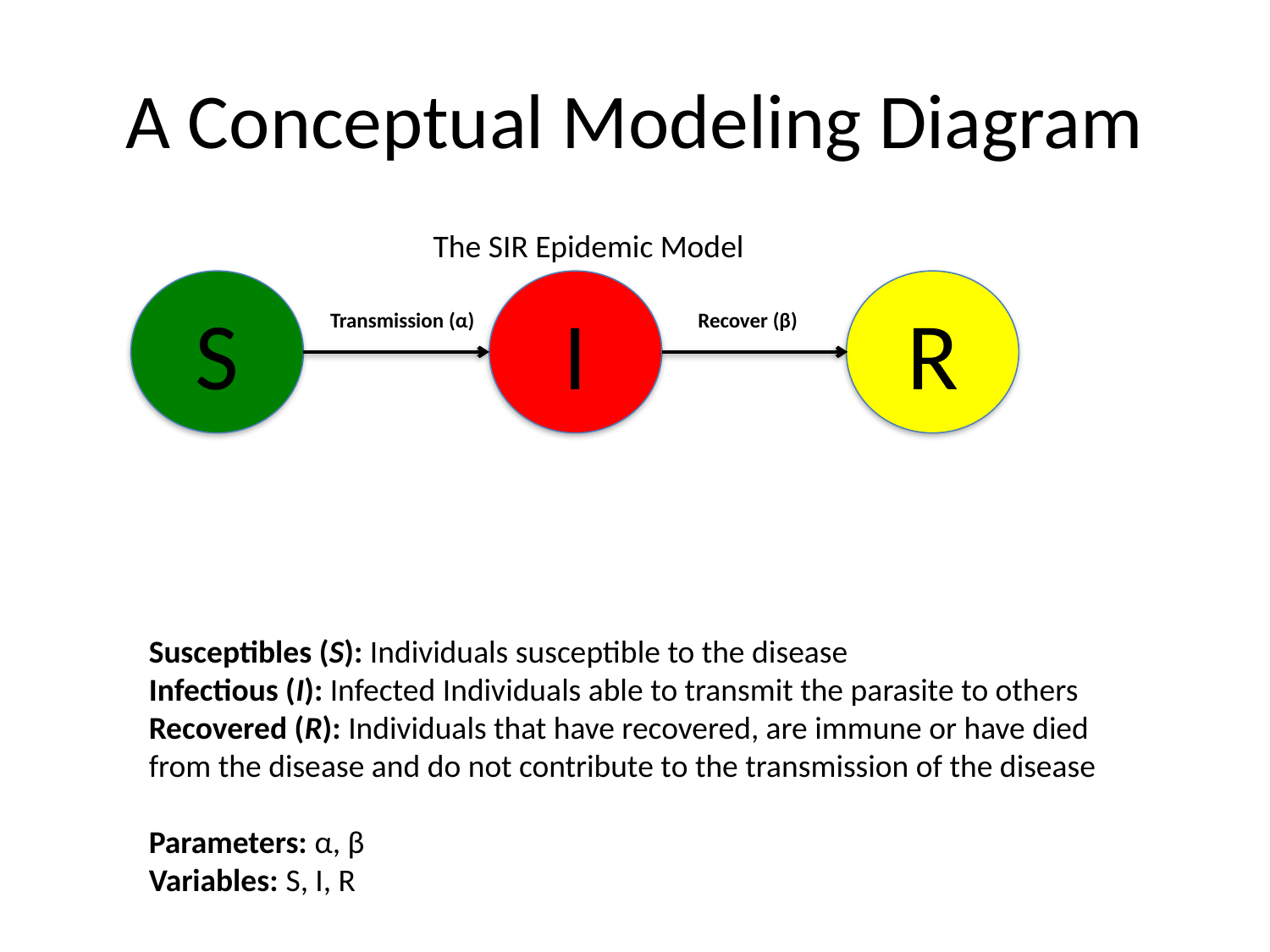

# A Conceptual Modeling Diagram
The SIR Epidemic Model
S
I
R
Transmission (α)
    Recover (β)

Susceptibles (S): Individuals susceptible to the disease
Infectious (I): Infected Individuals able to transmit the parasite to others
Recovered (R): Individuals that have recovered, are immune or have died
from the disease and do not contribute to the transmission of the disease

Parameters: α, β
Variables: S, I, R